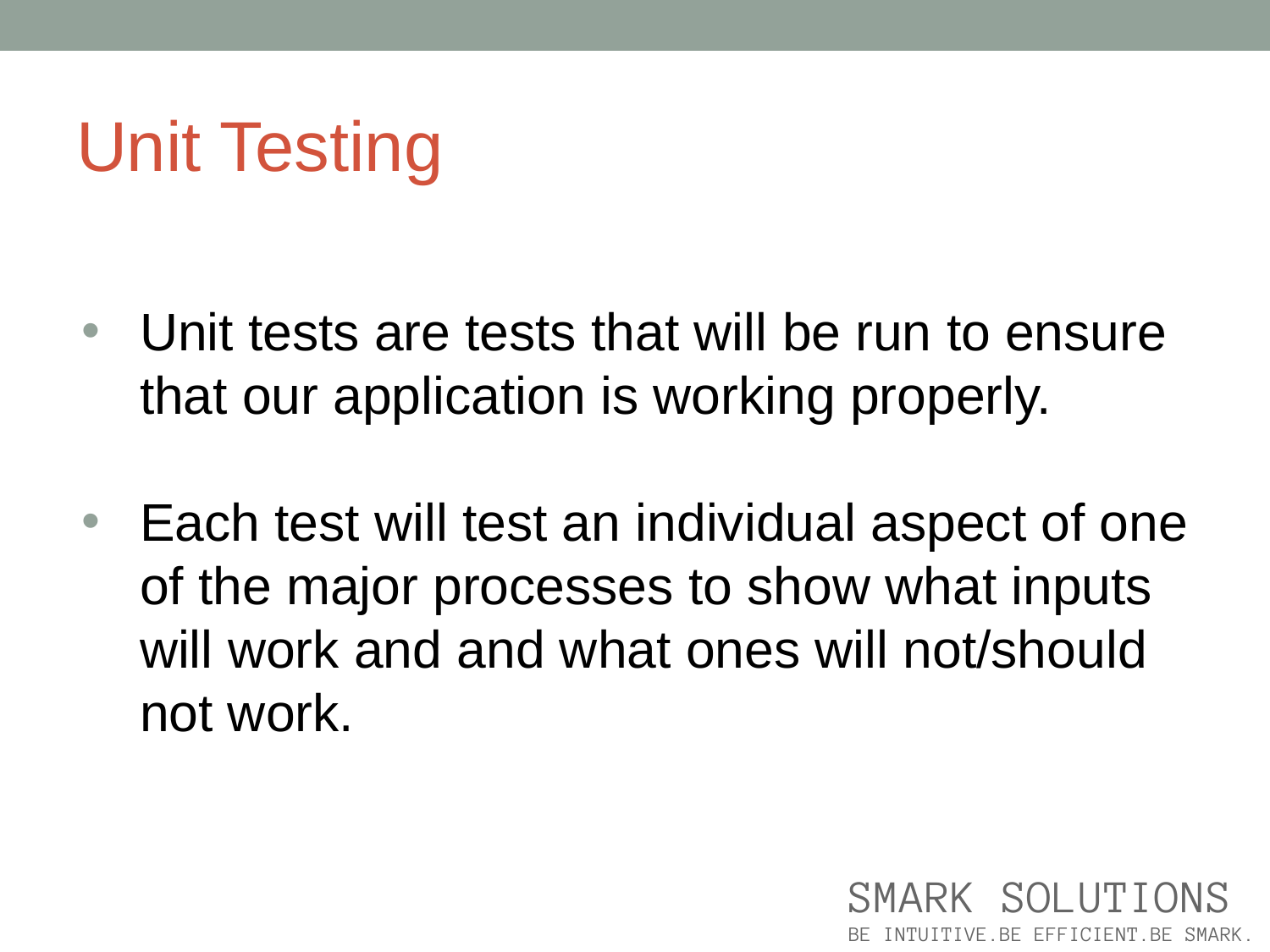

# Unit Testing

Unit tests are tests that will be run to ensure that our application is working properly.

Each test will test an individual aspect of one of the major processes to show what inputs will work and and what ones will not/should not work.
SMARK SOLUTIONS
BE INTUITIVE.BE EFFICIENT.BE SMARK.